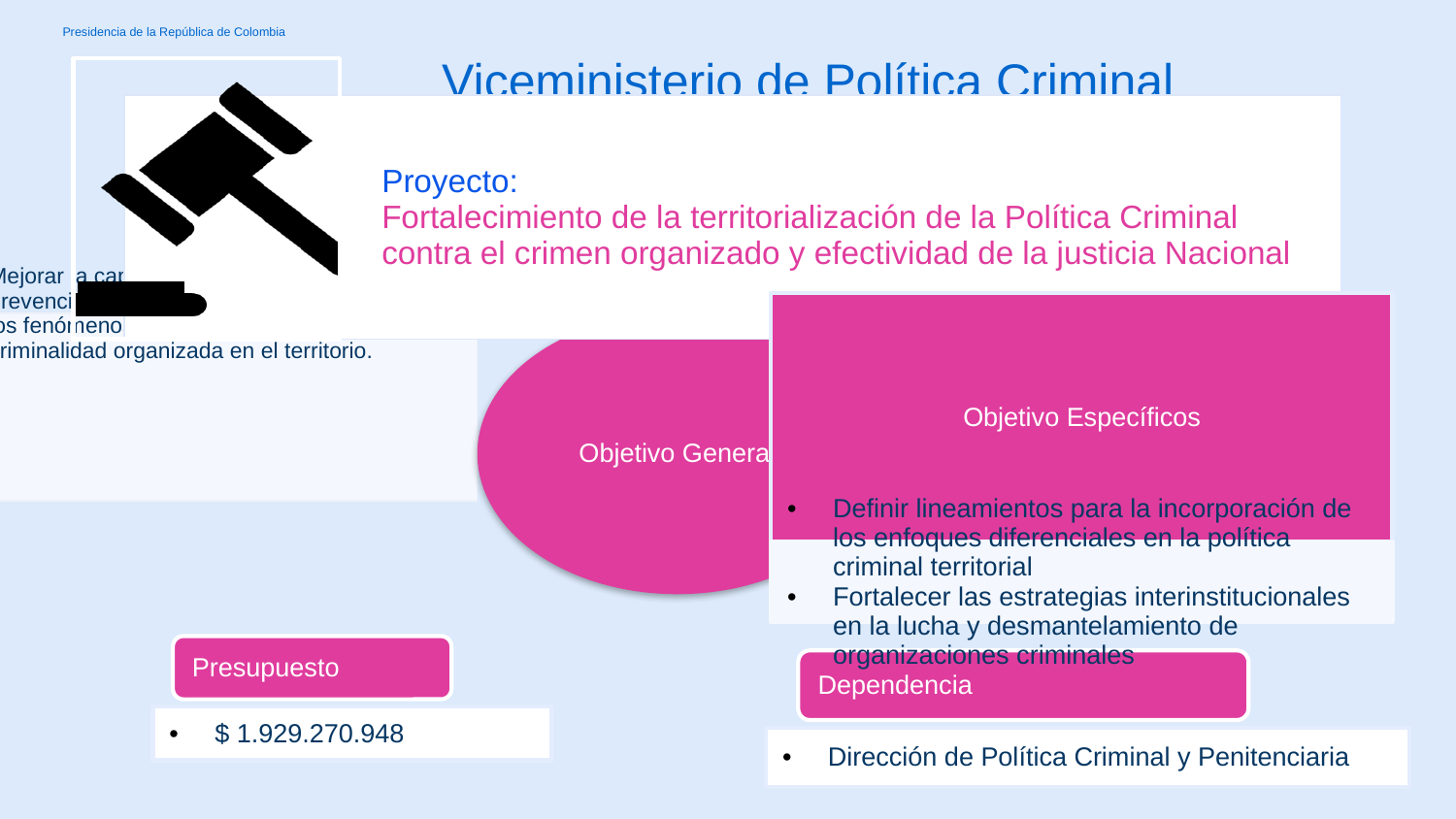

# Viceministerio de Política Criminal
Proyecto:
Fortalecimiento de la territorialización de la Política Criminal contra el crimen organizado y efectividad de la justicia Nacional
Objetivo Específicos
Definir lineamientos para la incorporación de los enfoques diferenciales en la política criminal territorial
Fortalecer las estrategias interinstitucionales en la lucha y desmantelamiento de organizaciones criminales
Objetivo General
Presupuesto
$ 1.929.270.948
Dependencia
Dirección de Política Criminal y Penitenciaria